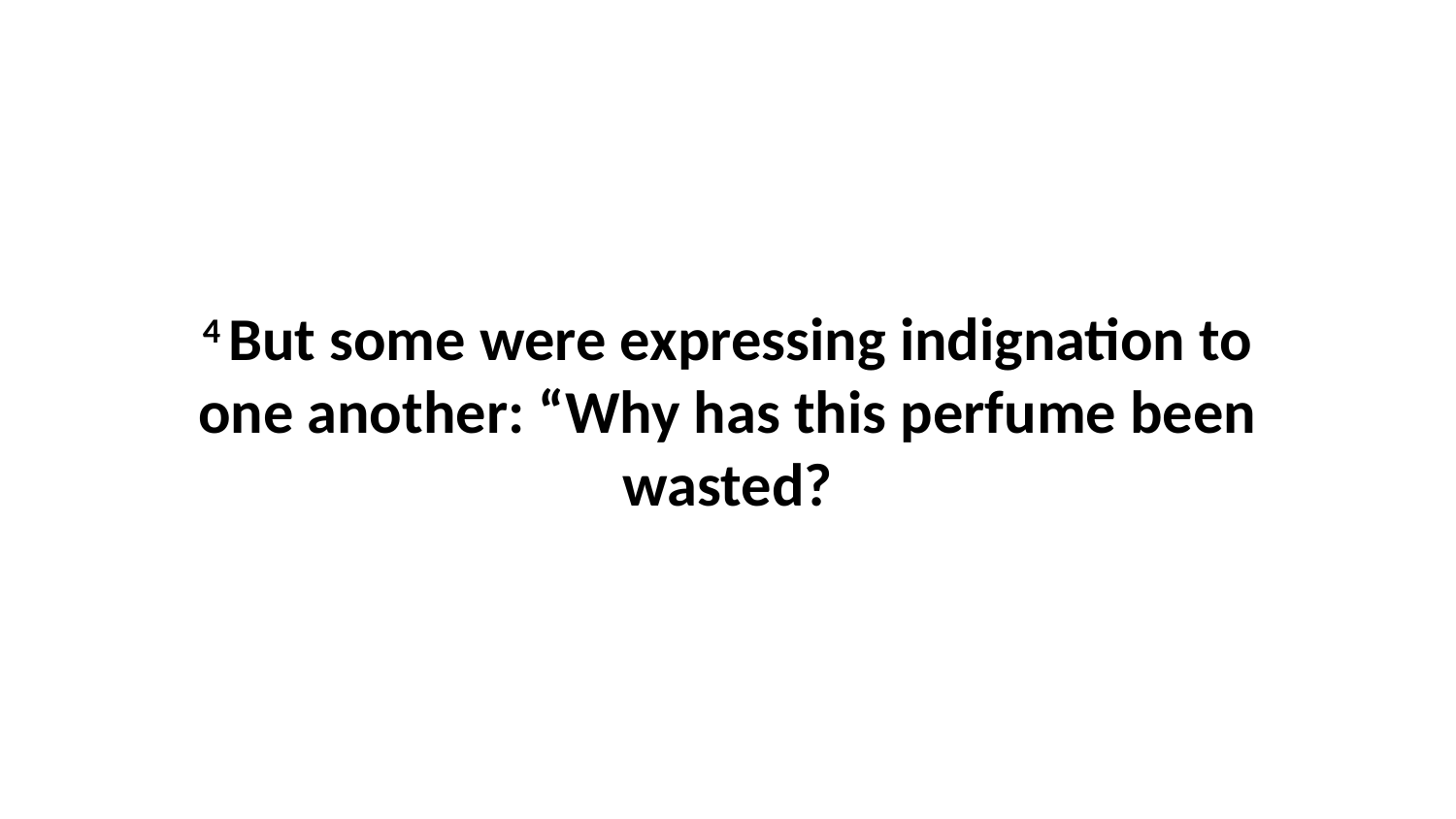

4 But some were expressing indignation to one another: “Why has this perfume been wasted?